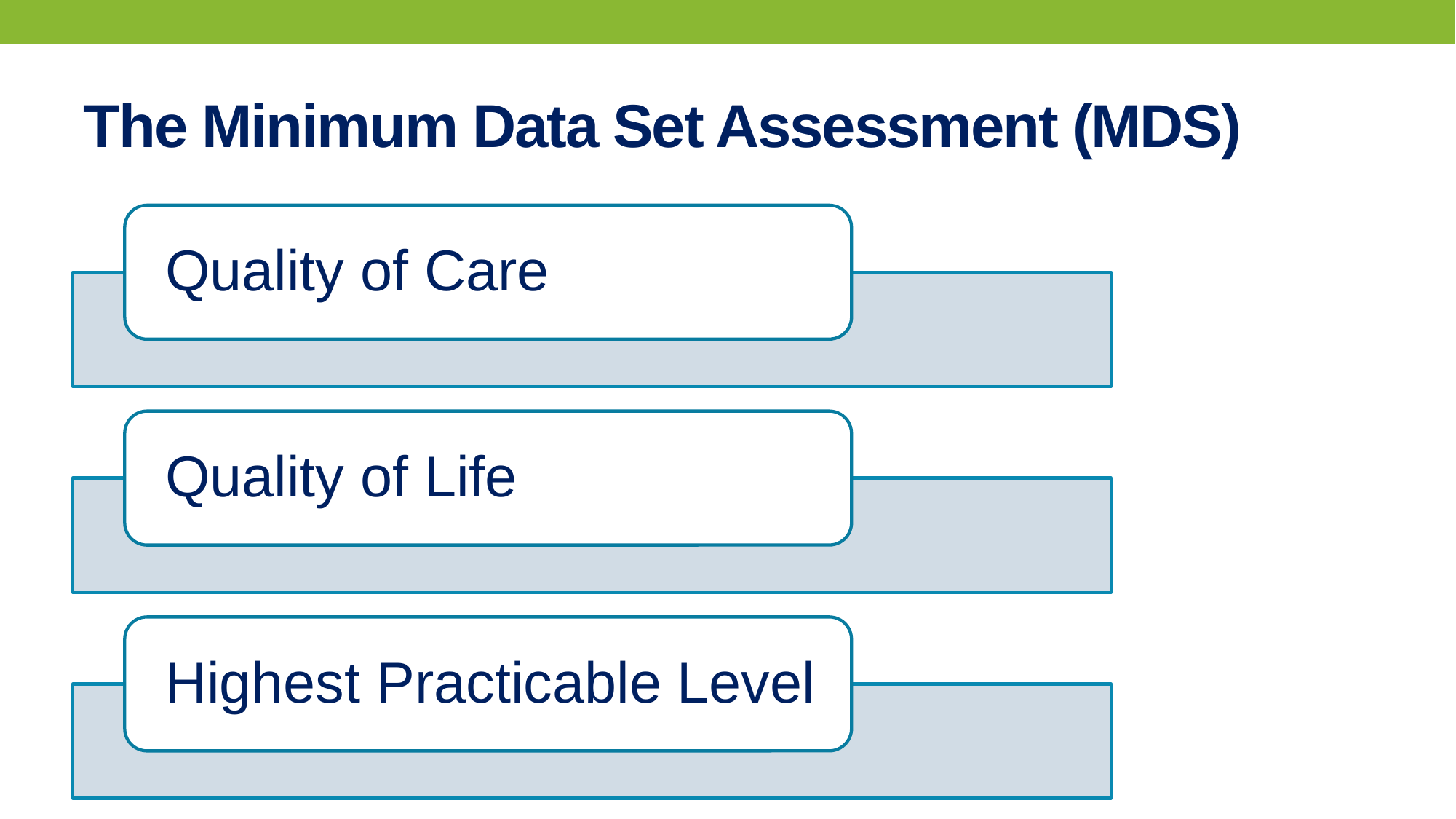

# The Minimum Data Set Assessment (MDS)
Quality of Care
Quality of Life
Highest Practicable Level